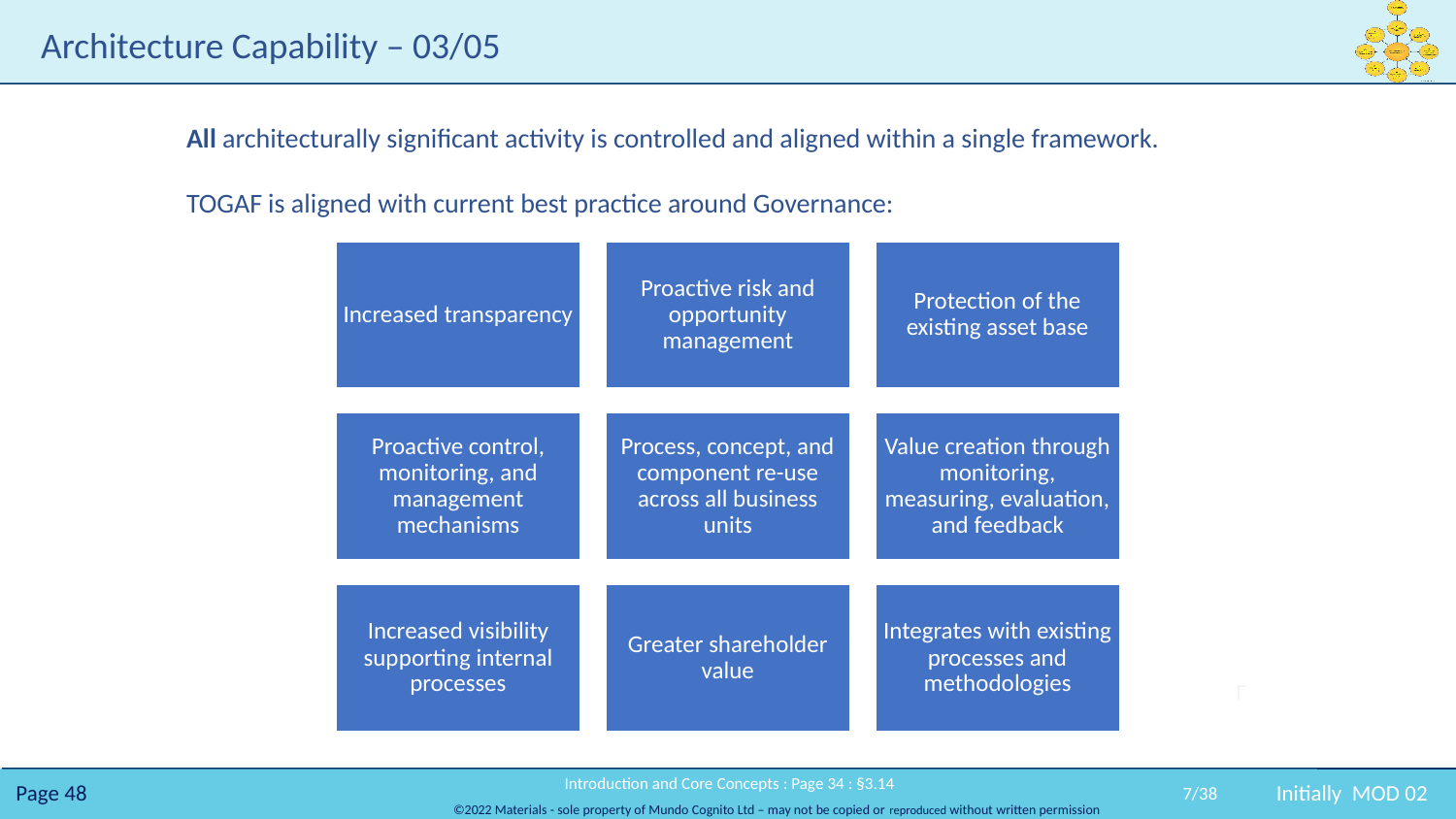

# Architecture Capability – 03/05
All architecturally significant activity is controlled and aligned within a single framework.

TOGAF is aligned with current best practice around Governance:
Increased transparency
Proactive risk and opportunity management
Protection of the existing asset base
Proactive control, monitoring, and management mechanisms
Process, concept, and component re-use across all business units
Value creation through monitoring, measuring, evaluation, and feedback
Increased visibility supporting internal processes
Greater shareholder value
Integrates with existing processes and methodologies
 Introduction and Core Concepts : Page 34 : §3.14
7/38
Initially  MOD 02